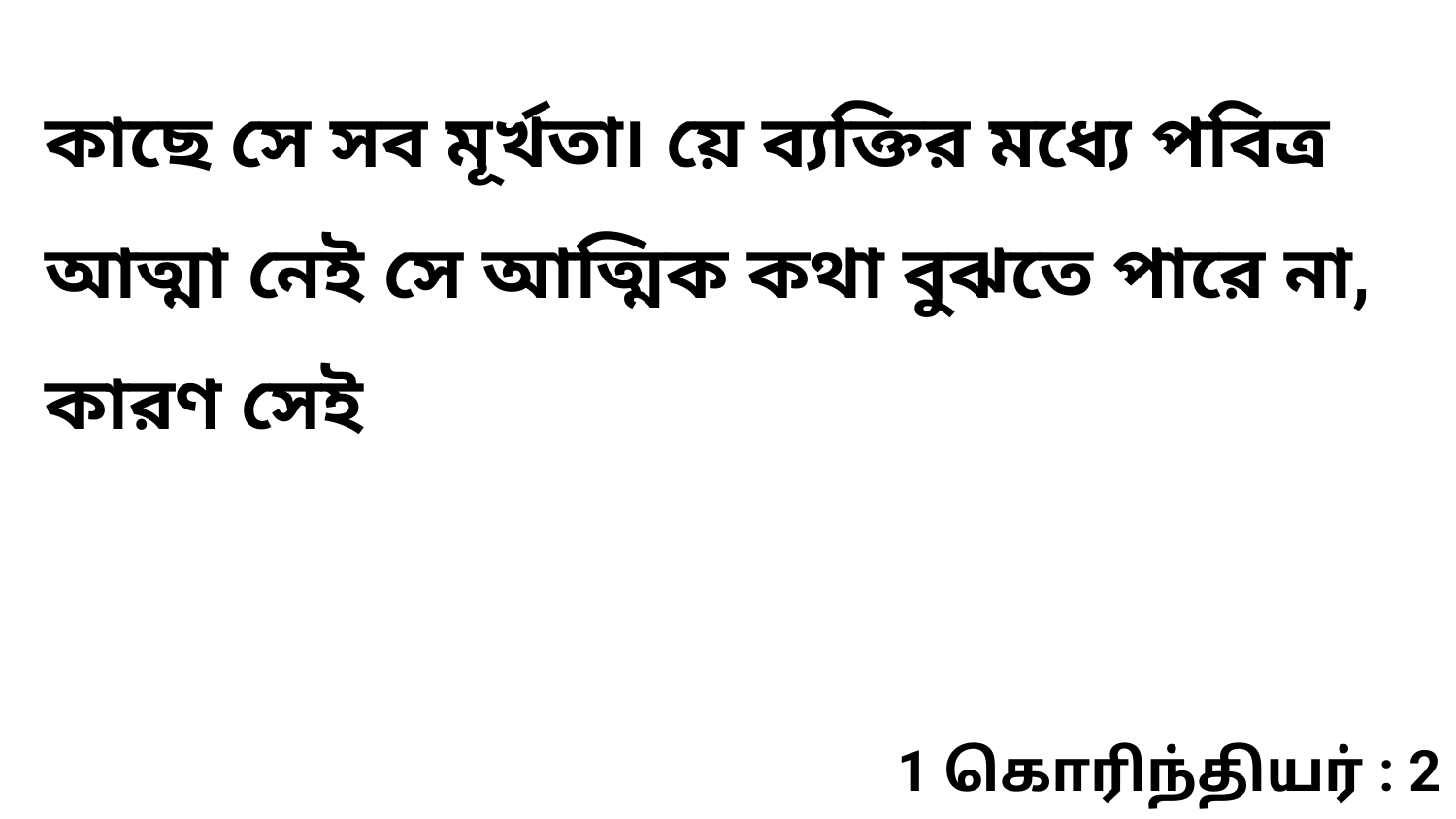

কাছে সে সব মূর্খতা৷ য়ে ব্যক্তির মধ্যে পবিত্র আত্মা নেই সে আত্মিক কথা বুঝতে পারে না, কারণ সেই
1 கொரிந்தியர் : 2